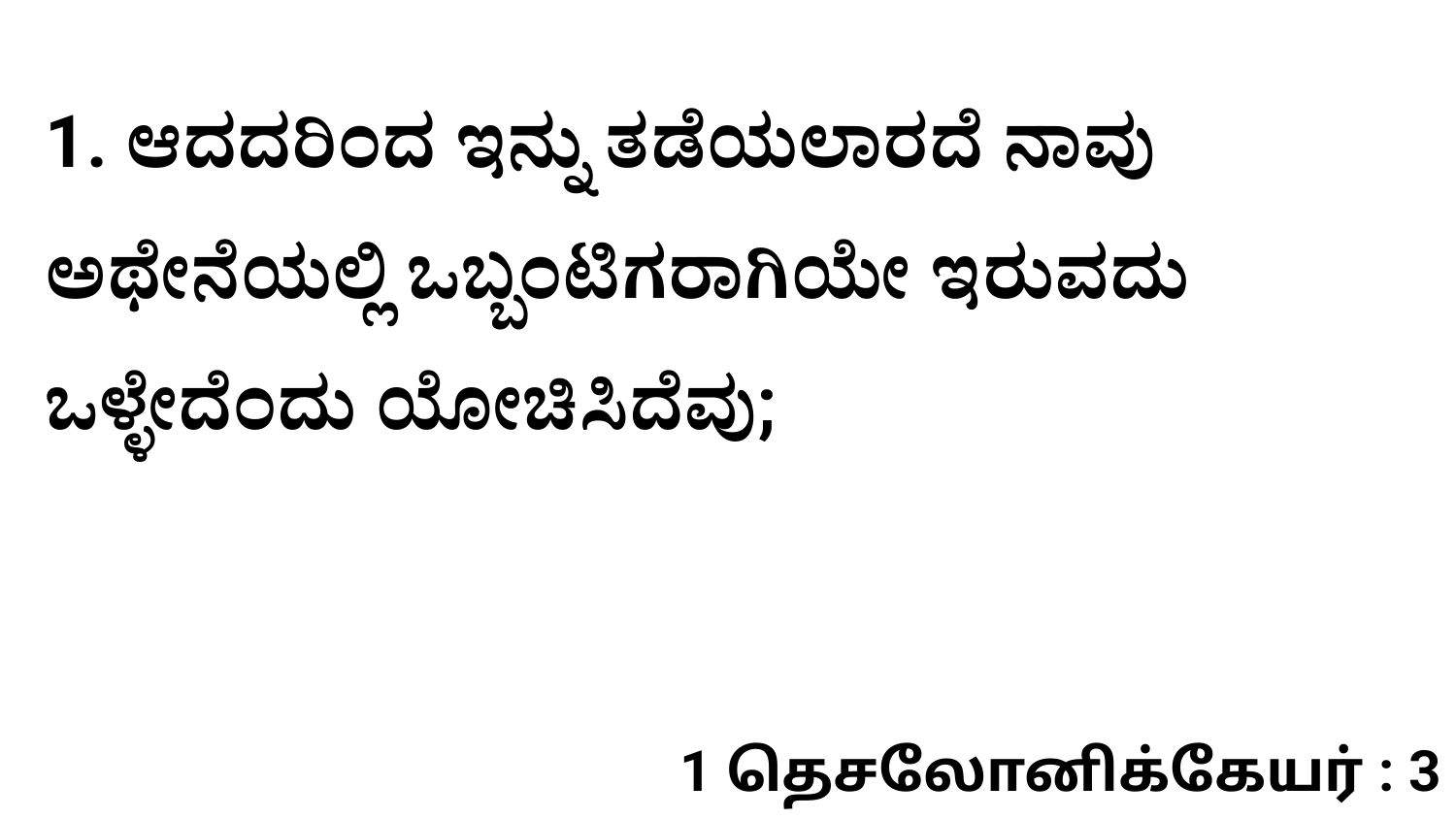

1. ಆದದರಿಂದ ಇನ್ನು ತಡೆಯಲಾರದೆ ನಾವು ಅಥೇನೆಯಲ್ಲಿ ಒಬ್ಬಂಟಿಗರಾಗಿಯೇ ಇರುವದು ಒಳ್ಳೇದೆಂದು ಯೋಚಿಸಿದೆವು;
1 தெசலோனிக்கேயர் : 3